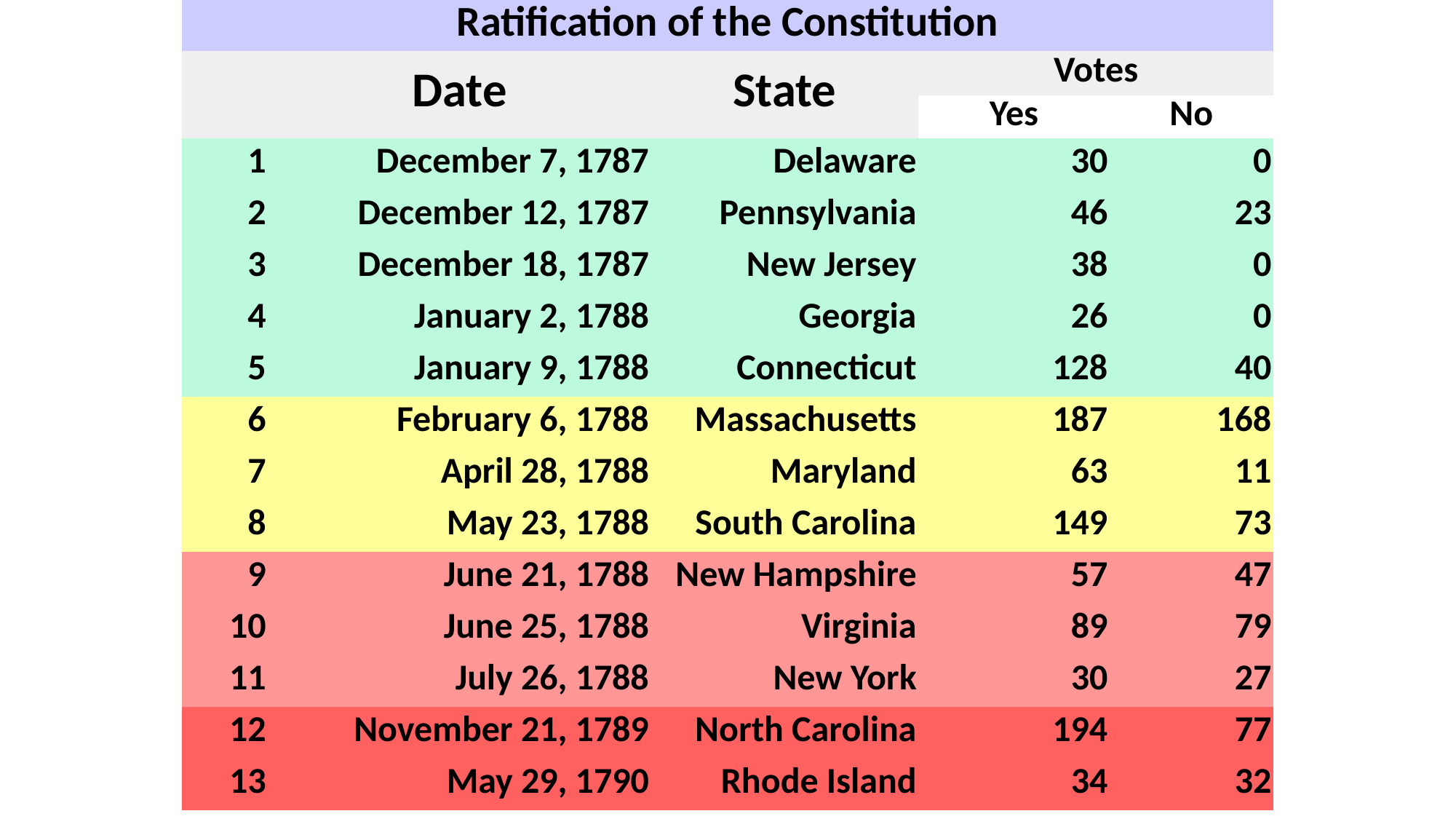

| Ratification of the Constitution |  |  |  |  |
| --- | --- | --- | --- | --- |
|  | Date | State | Votes |  |
|  |  |  | Yes | No |
| 1 | December 7, 1787 | Delaware | 30 | 0 |
| 2 | December 12, 1787 | Pennsylvania | 46 | 23 |
| 3 | December 18, 1787 | New Jersey | 38 | 0 |
| 4 | January 2, 1788 | Georgia | 26 | 0 |
| 5 | January 9, 1788 | Connecticut | 128 | 40 |
| 6 | February 6, 1788 | Massachusetts | 187 | 168 |
| 7 | April 28, 1788 | Maryland | 63 | 11 |
| 8 | May 23, 1788 | South Carolina | 149 | 73 |
| 9 | June 21, 1788 | New Hampshire | 57 | 47 |
| 10 | June 25, 1788 | Virginia | 89 | 79 |
| 11 | July 26, 1788 | New York | 30 | 27 |
| 12 | November 21, 1789 | North Carolina | 194 | 77 |
| 13 | May 29, 1790 | Rhode Island | 34 | 32 |